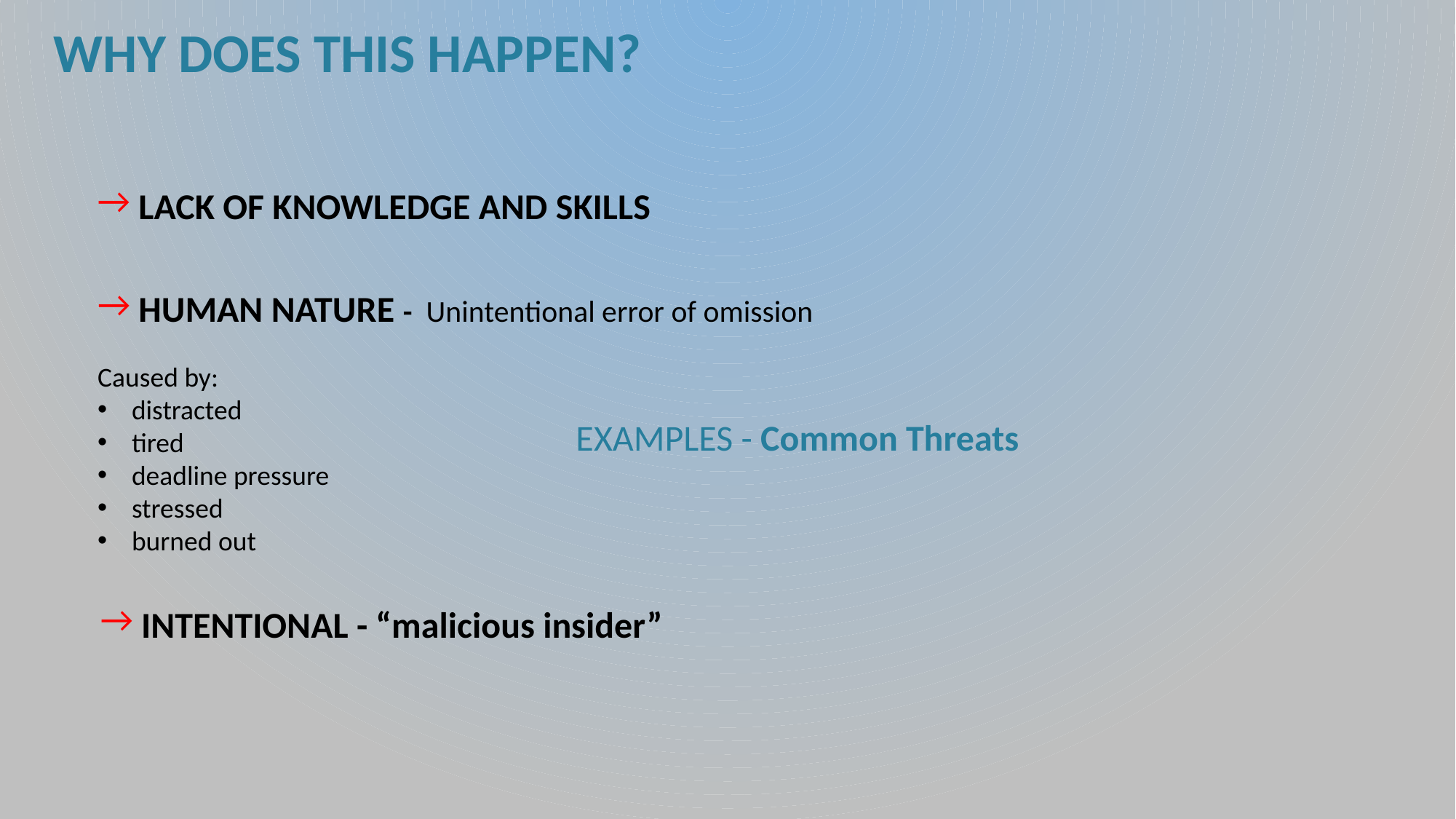

WHY DOES THIS HAPPEN?
LACK OF KNOWLEDGE AND SKILLS
HUMAN NATURE -  Unintentional error of omission

Caused by:
distracted
tired
deadline pressure
stressed
burned out

EXAMPLES - Common Threats
INTENTIONAL - “malicious insider”